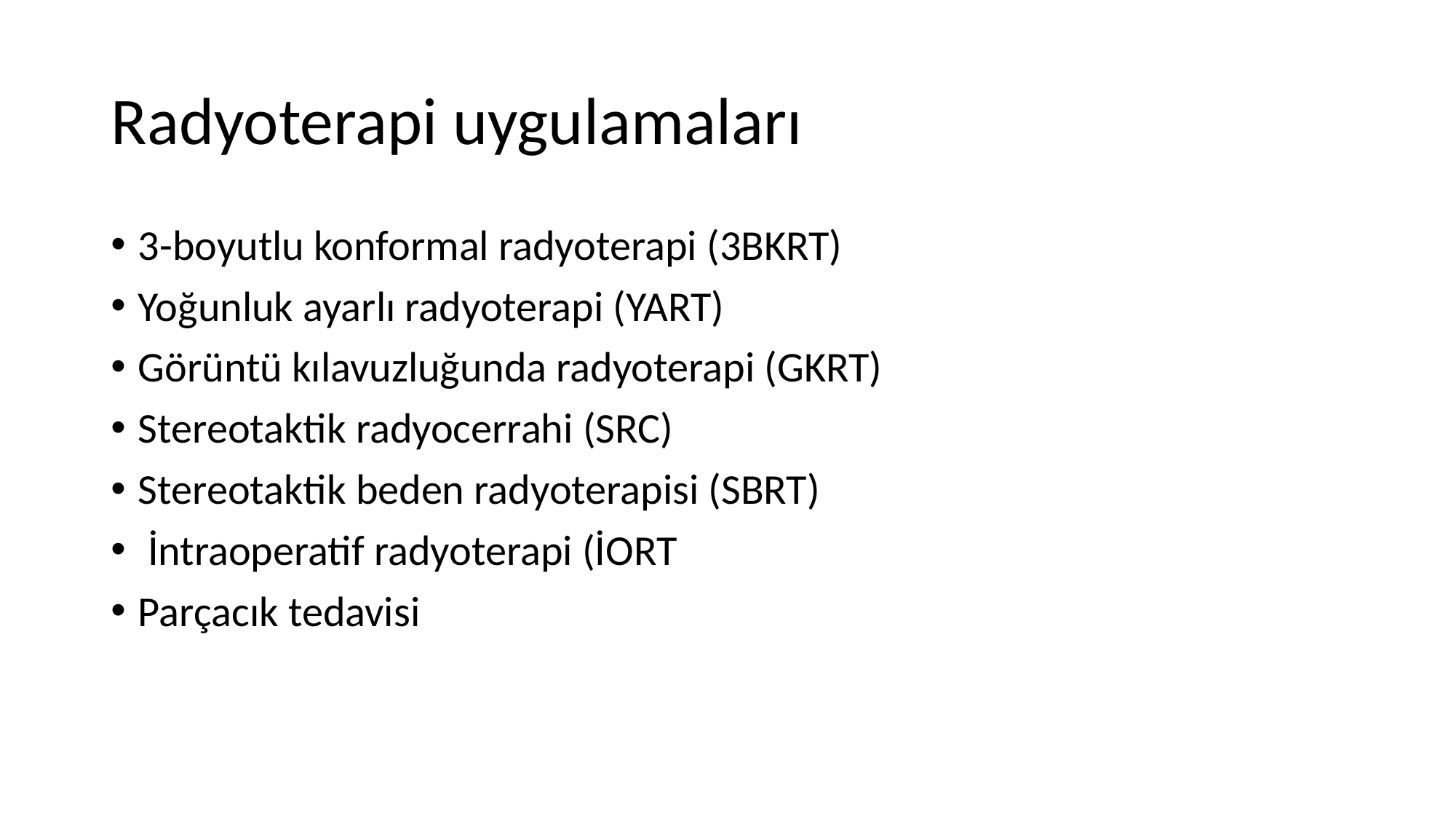

# Radyoterapi uygulamaları
3-boyutlu konformal radyoterapi (3BKRT)
Yoğunluk ayarlı radyoterapi (YART)
Görüntü kılavuzluğunda radyoterapi (GKRT)
Stereotaktik radyocerrahi (SRC)
Stereotaktik beden radyoterapisi (SBRT)
 İntraoperatif radyoterapi (İORT
Parçacık tedavisi